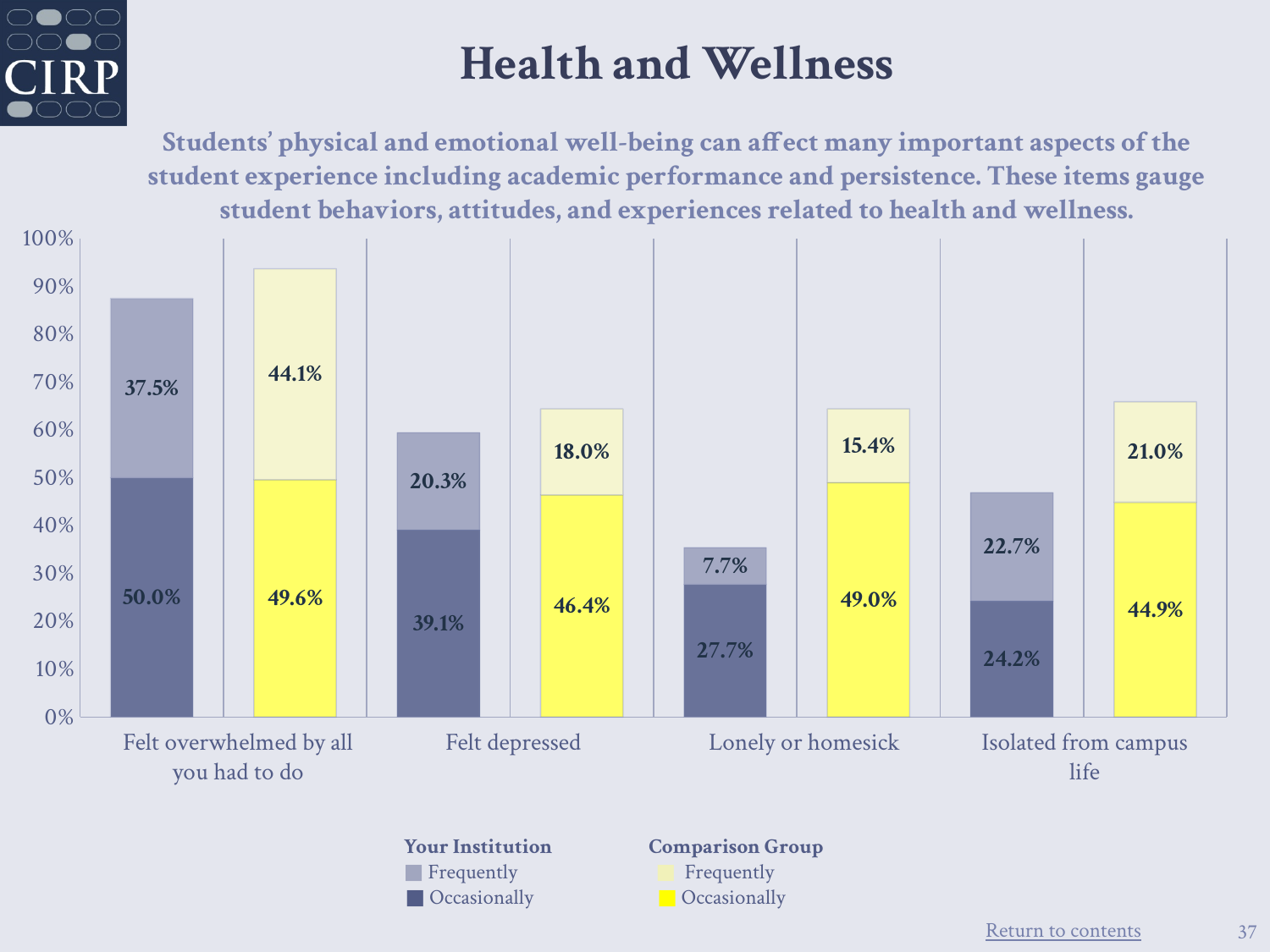

# Health and Wellness Students’ physical and emotional well-being can affect many important aspects of the student experience including academic performance and persistence. These items gauge student behaviors, attitudes, and experiences related to health and wellness.

### Chart

| Category | Occasionally | Frequently |
|---|---|---|
| Your Institution | 0.5 | 0.375 |
| Comparison Group | 0.496 | 0.441 |
| Your Institution | 0.391 | 0.203 |
| Comparison Group | 0.464 | 0.18 |
| Your Institution | 0.277 | 0.077 |
| Comparison Group | 0.49 | 0.154 |
| Your Institution | 0.242 | 0.227 |
| Comparison Group | 0.449 | 0.21 |
Felt overwhelmed by all you had to do
Felt depressed
Lonely or homesick
Isolated from campus life
Your Institution
■ Frequently
■ Occasionally

Comparison Group
 ■  Frequently
■ Occasionally

37